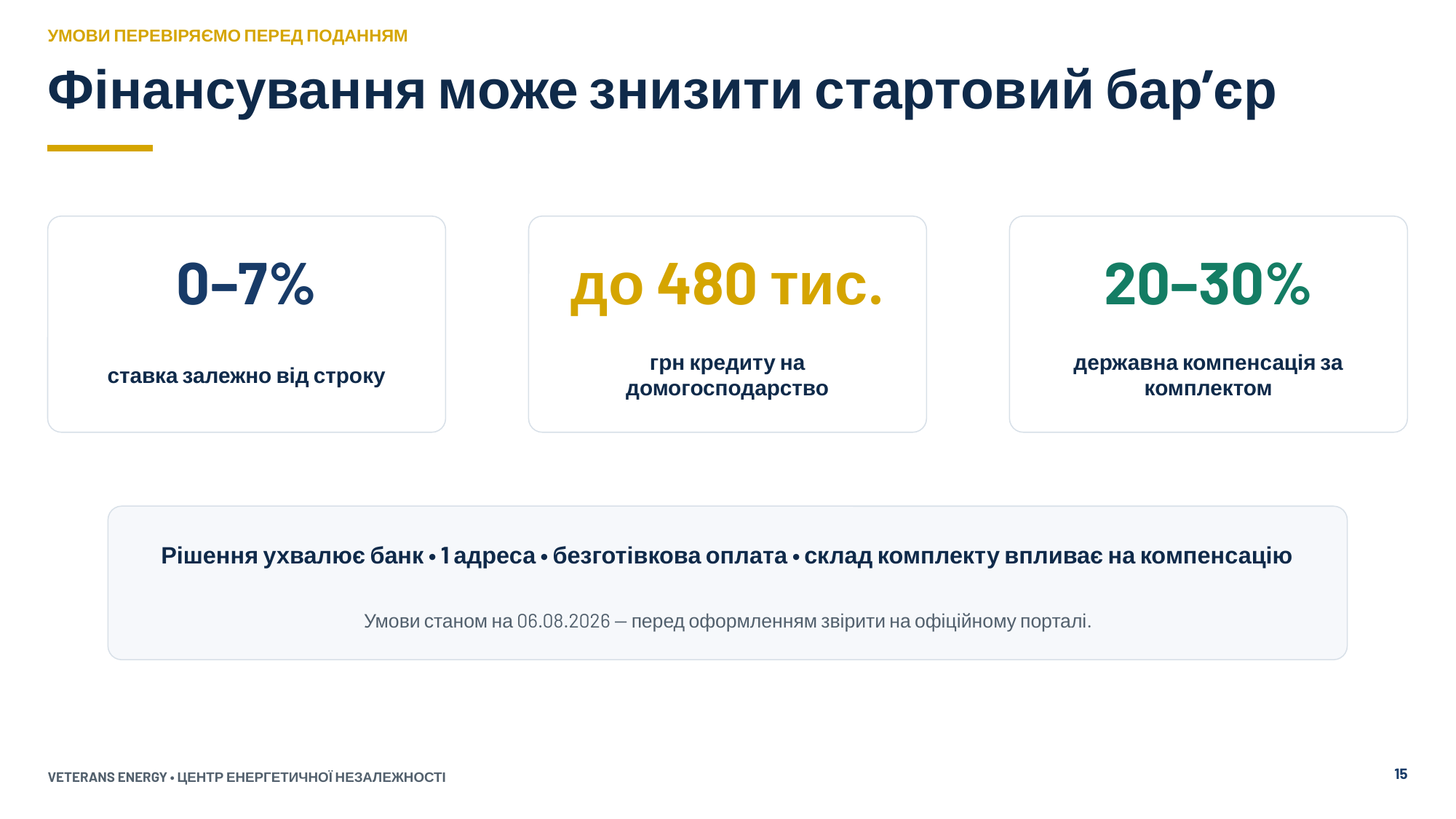

УМОВИ ПЕРЕВІРЯЄМО ПЕРЕД ПОДАННЯМ
Фінансування може знизити стартовий бар’єр

0–7%
до 480 тис.
20–30%
ставка залежно від строку
грн кредиту на домогосподарство
державна компенсація за комплектом

Рішення ухвалює банк • 1 адреса • безготівкова оплата • склад комплекту впливає на компенсацію
Умови станом на 06.08.2026 — перед оформленням звірити на офіційному порталі.
15
VETERANS ENERGY • ЦЕНТР ЕНЕРГЕТИЧНОЇ НЕЗАЛЕЖНОСТІ